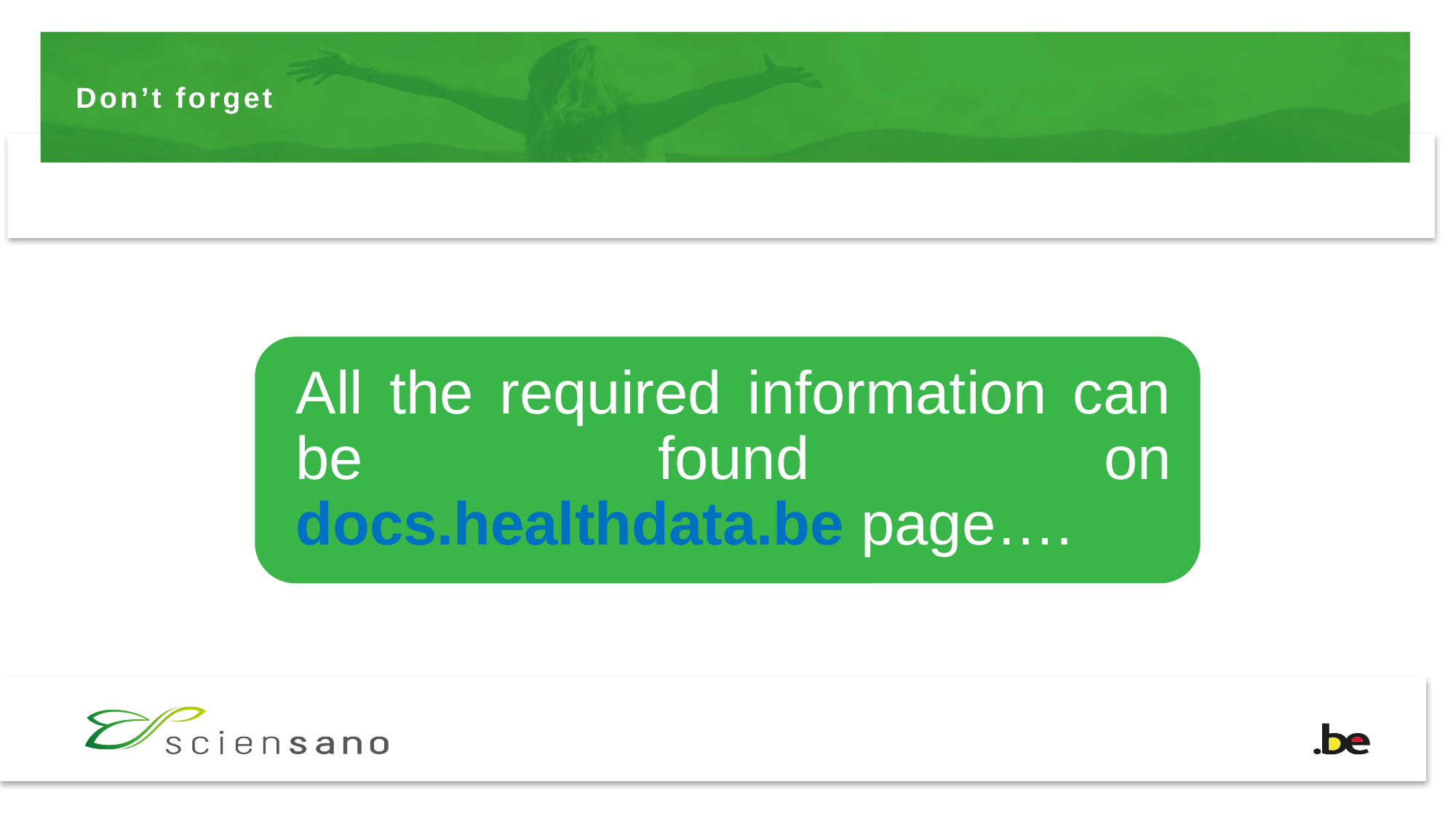

# Don’t forget
All the required information can be found on docs.healthdata.be page….